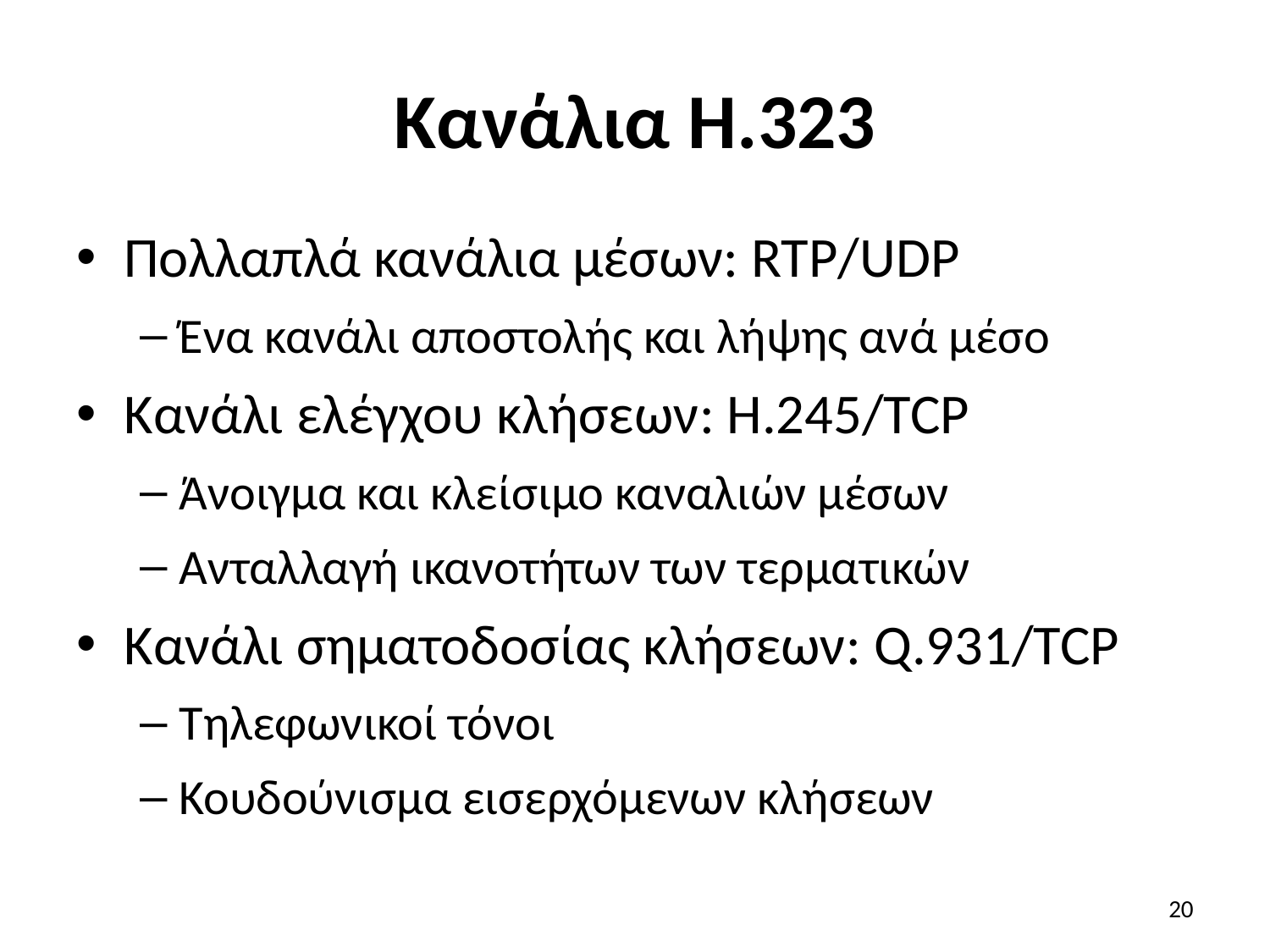

# Κανάλια H.323
Πολλαπλά κανάλια μέσων: RTP/UDP
Ένα κανάλι αποστολής και λήψης ανά μέσο
Κανάλι ελέγχου κλήσεων: H.245/TCP
Άνοιγμα και κλείσιμο καναλιών μέσων
Ανταλλαγή ικανοτήτων των τερματικών
Κανάλι σηματοδοσίας κλήσεων: Q.931/TCP
Τηλεφωνικοί τόνοι
Κουδούνισμα εισερχόμενων κλήσεων

20